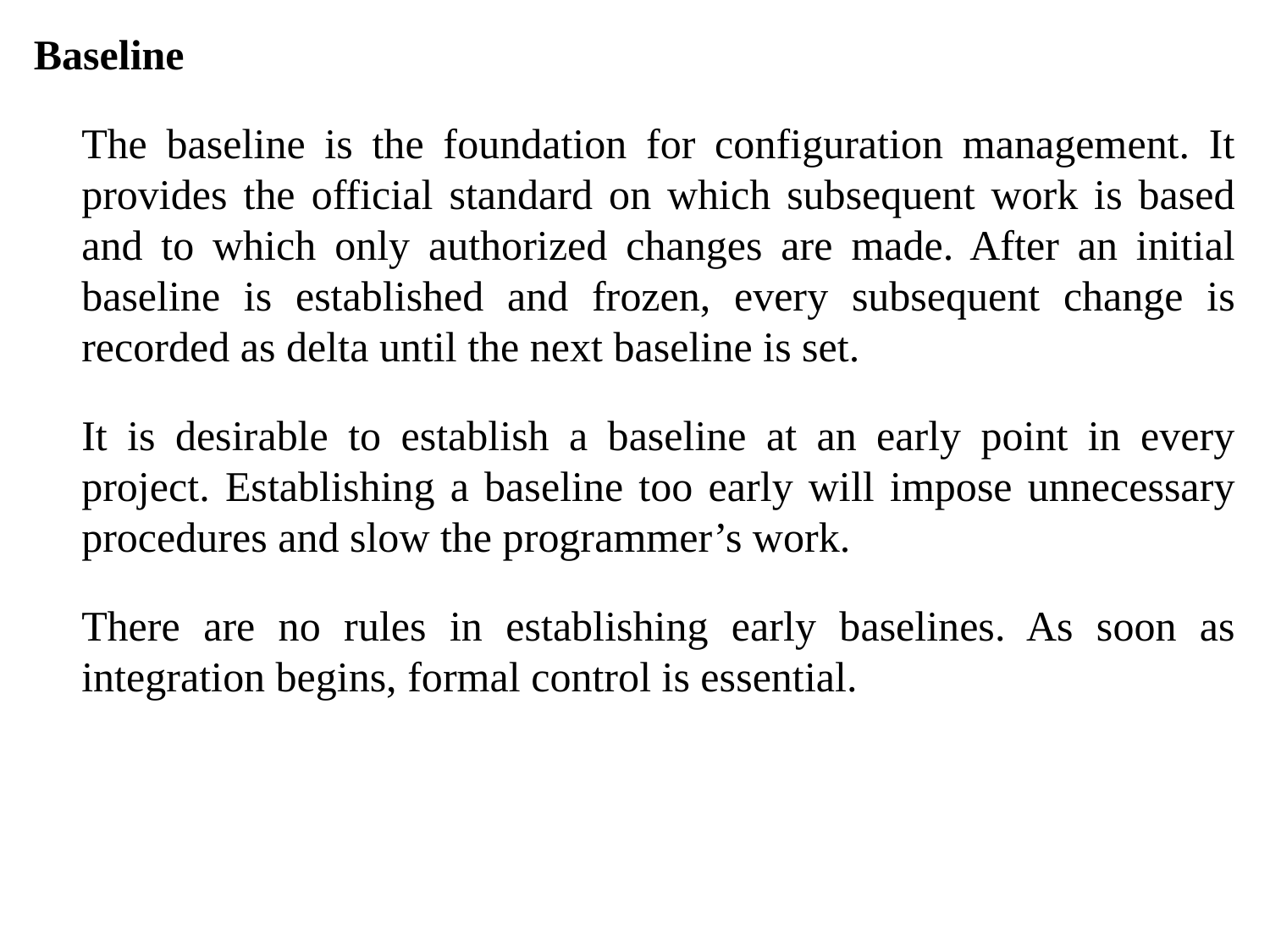

Baseline

	The baseline is the foundation for configuration management. It provides the official standard on which subsequent work is based and to which only authorized changes are made. After an initial baseline is established and frozen, every subsequent change is recorded as delta until the next baseline is set.

	It is desirable to establish a baseline at an early point in every project. Establishing a baseline too early will impose unnecessary procedures and slow the programmer’s work.

	There are no rules in establishing early baselines. As soon as integration begins, formal control is essential.